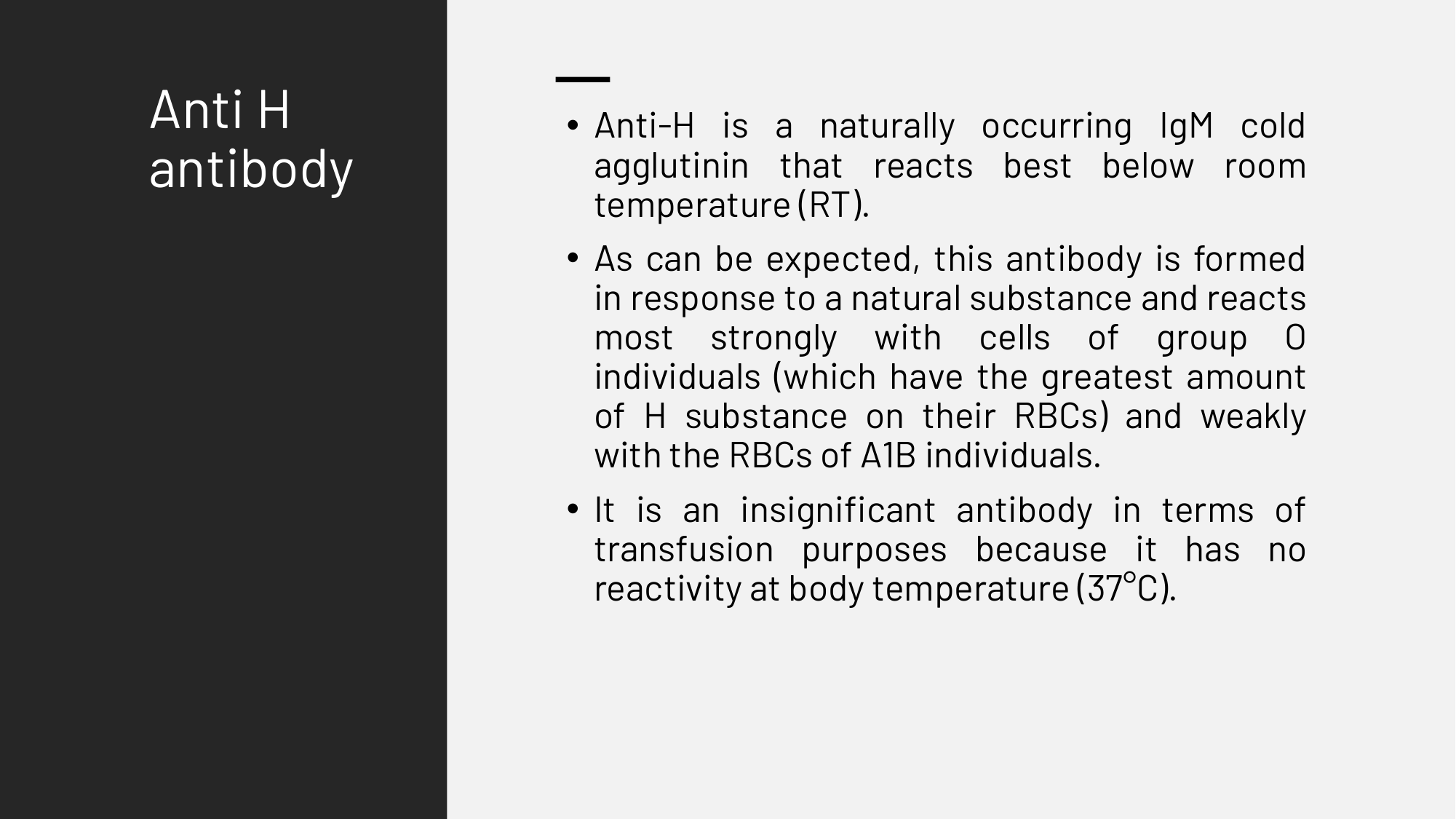

# Anti H antibody

Anti-H is a naturally occurring IgM cold agglutinin that reacts best below room temperature (RT).
As can be expected, this antibody is formed in response to a natural substance and reacts most strongly with cells of group O individuals (which have the greatest amount of H substance on their RBCs) and weakly with the RBCs of A1B individuals.
It is an insignificant antibody in terms of transfusion purposes because it has no reactivity at body temperature (37°C).